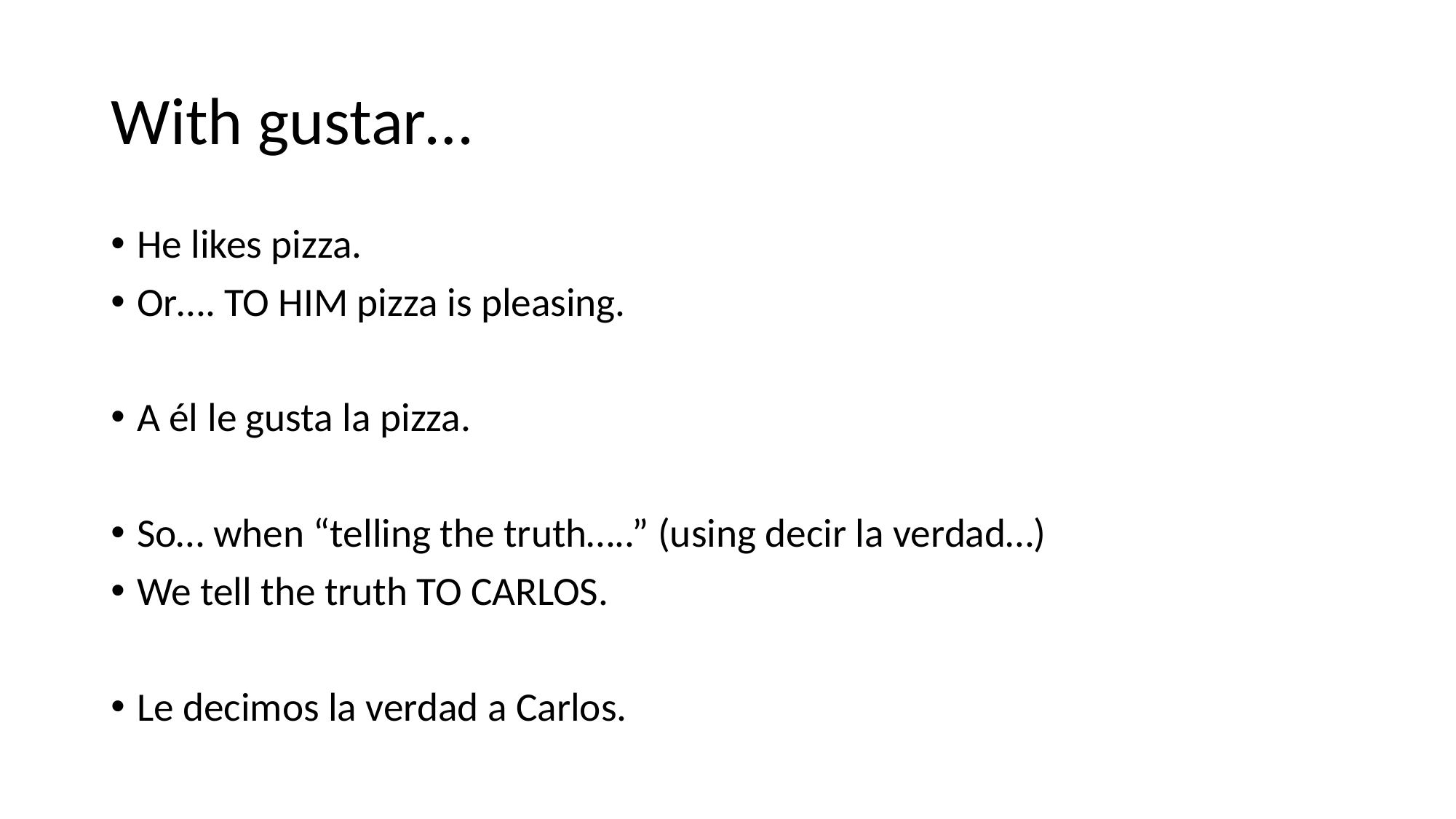

# With gustar…
He likes pizza.
Or…. TO HIM pizza is pleasing.

A él le gusta la pizza.

So… when “telling the truth…..” (using decir la verdad…)
We tell the truth TO CARLOS.

Le decimos la verdad a Carlos.